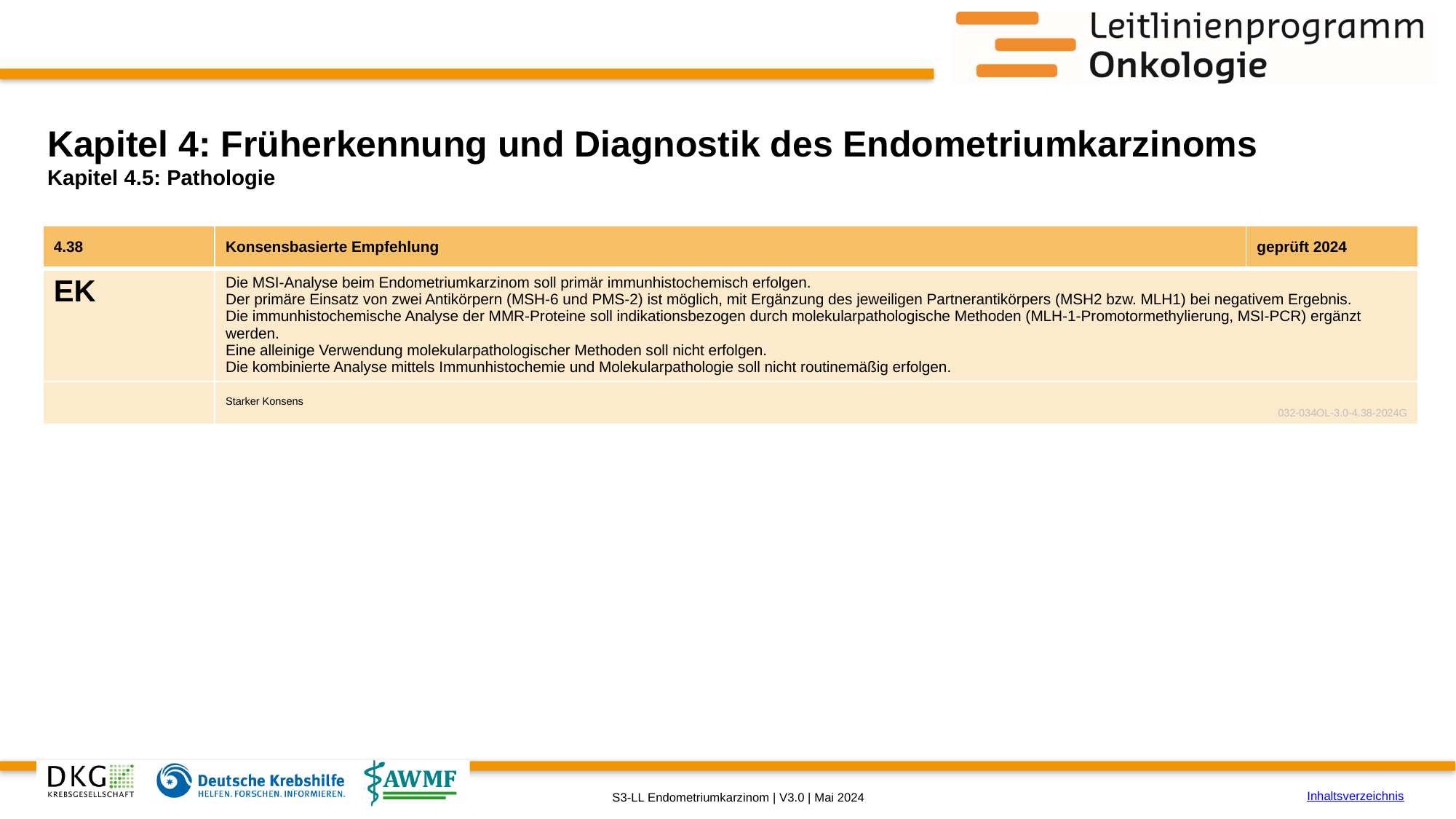

# Kapitel 4: Früherkennung und Diagnostik des Endometriumkarzinoms
Kapitel 4.5: Pathologie
| 4.38 | Konsensbasierte Empfehlung | geprüft 2024 |
| --- | --- | --- |
| EK | Die MSI-Analyse beim Endometriumkarzinom soll primär immunhistochemisch erfolgen. Der primäre Einsatz von zwei Antikörpern (MSH-6 und PMS-2) ist möglich, mit Ergänzung des jeweiligen Partnerantikörpers (MSH2 bzw. MLH1) bei negativem Ergebnis. Die immunhistochemische Analyse der MMR-Proteine soll indikationsbezogen durch molekularpathologische Methoden (MLH-1-Promotormethylierung, MSI-PCR) ergänzt werden. Eine alleinige Verwendung molekularpathologischer Methoden soll nicht erfolgen. Die kombinierte Analyse mittels Immunhistochemie und Molekularpathologie soll nicht routinemäßig erfolgen. |  |
|  | Starker Konsens 032-034OL-3.0-4.38-2024G |  |
Inhaltsverzeichnis
S3-LL Endometriumkarzinom | V3.0 | Mai 2024